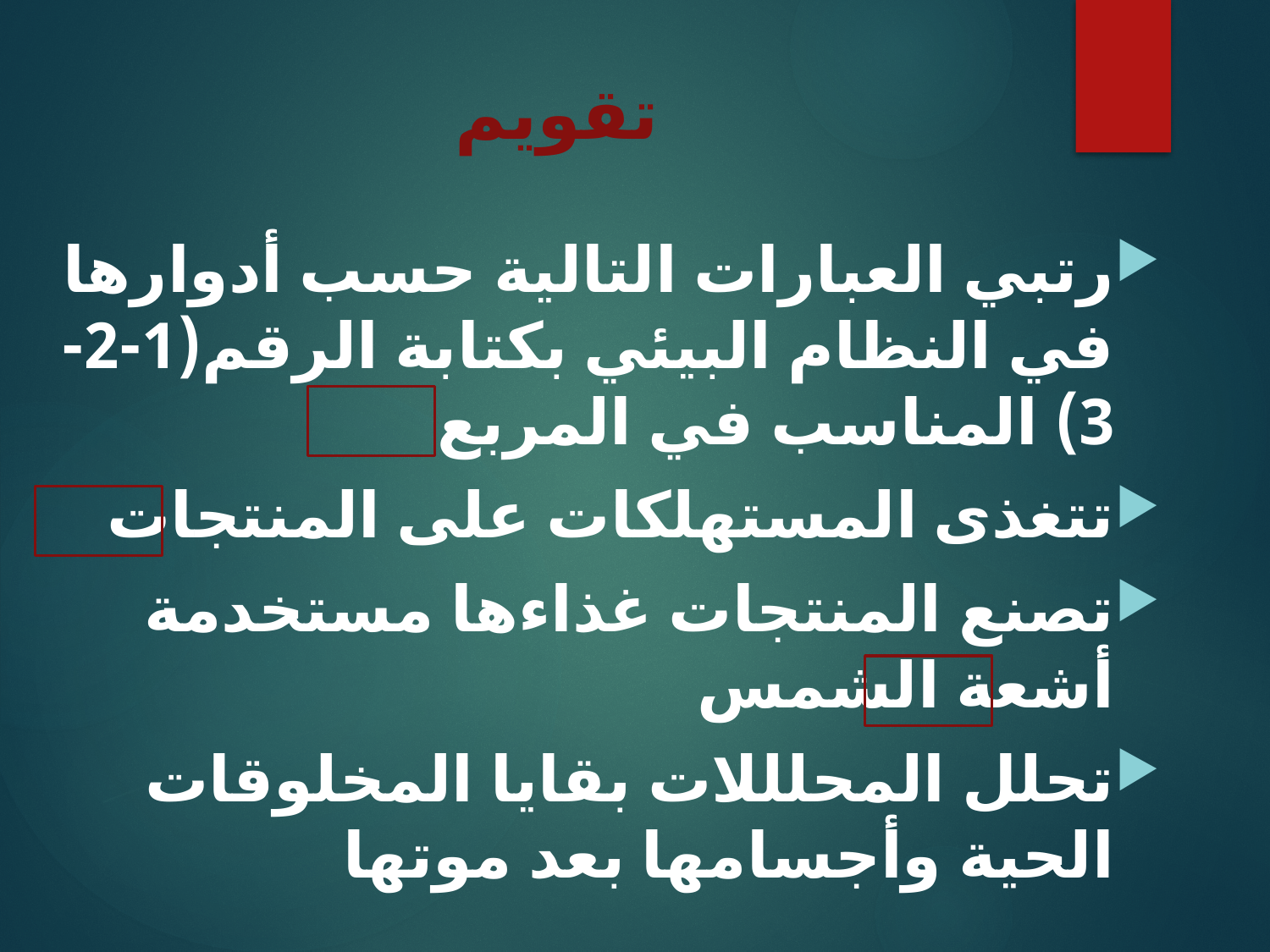

# تقويم
رتبي العبارات التالية حسب أدوارها في النظام البيئي بكتابة الرقم(1-2-3) المناسب في المربع
تتغذى المستهلكات على المنتجات
تصنع المنتجات غذاءها مستخدمة أشعة الشمس
تحلل المحلللات بقايا المخلوقات الحية وأجسامها بعد موتها